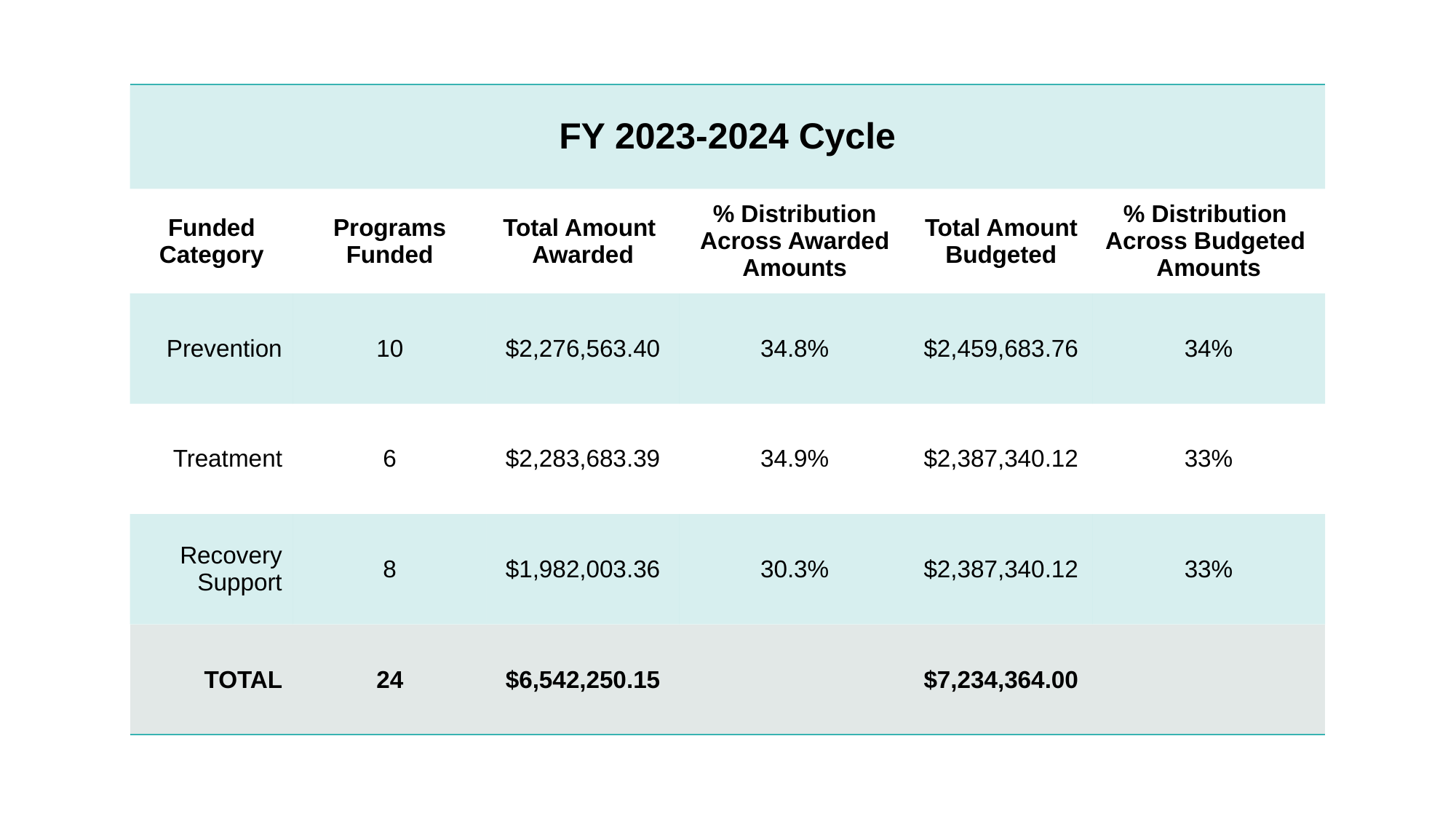

| FY 2023-2024 Cycle |  |  |  |  |  |
| --- | --- | --- | --- | --- | --- |
| Funded Category | Programs Funded | Total Amount  Awarded | % Distribution Across Awarded Amounts | Total Amount Budgeted | % Distribution  Across Budgeted Amounts |
| Prevention | 10 | $2,276,563.40 | 34.8% | $2,459,683.76 | 34% |
| Treatment | 6 | $2,283,683.39 | 34.9% | $2,387,340.12 | 33% |
| Recovery Support | 8 | $1,982,003.36 | 30.3% | $2,387,340.12 | 33% |
| TOTAL | 24 | $6,542,250.15 |  | $7,234,364.00 |  |